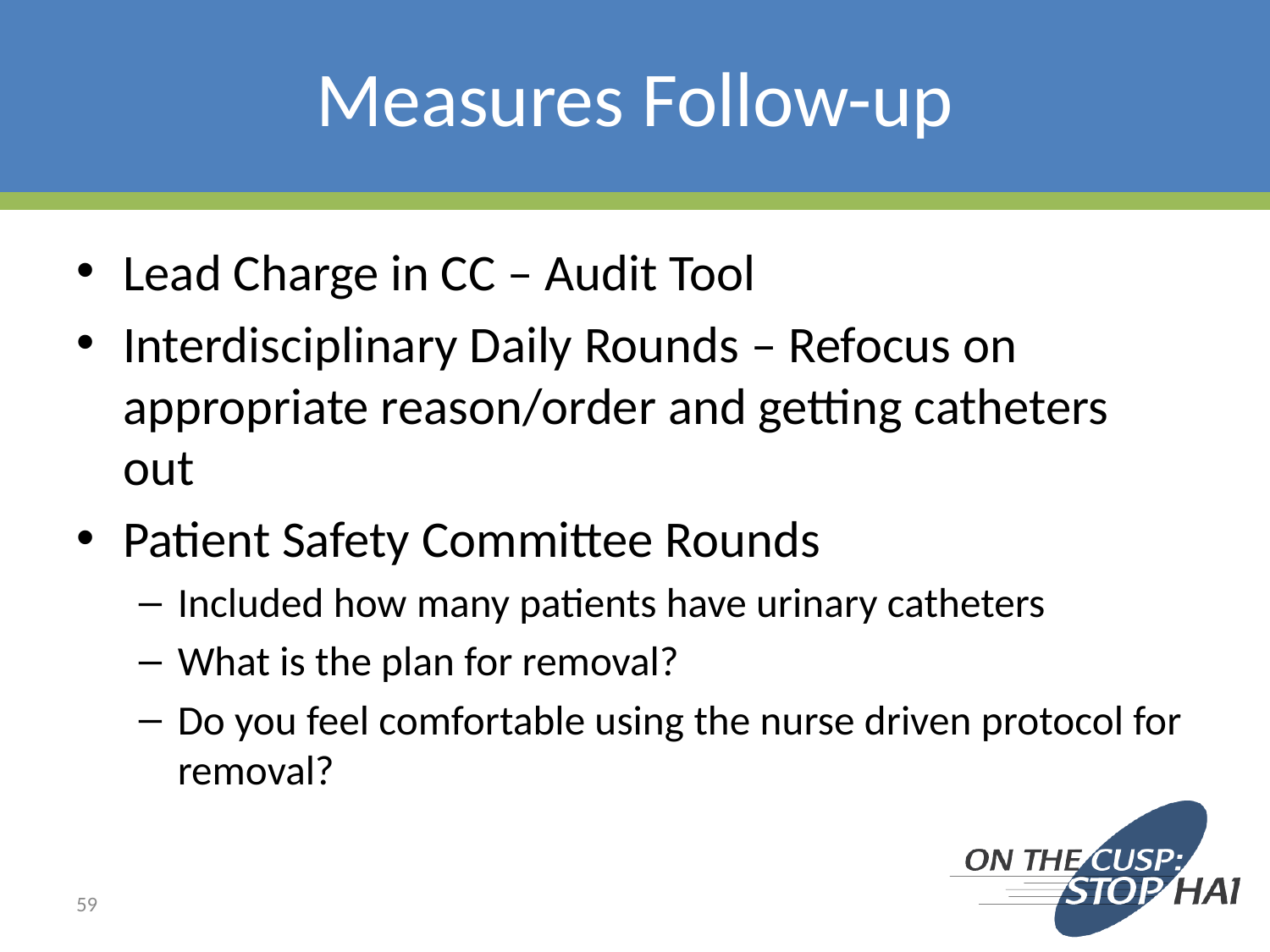

# Measures Follow-up
Lead Charge in CC – Audit Tool
Interdisciplinary Daily Rounds – Refocus on appropriate reason/order and getting catheters out
Patient Safety Committee Rounds
Included how many patients have urinary catheters
What is the plan for removal?
Do you feel comfortable using the nurse driven protocol for removal?

59